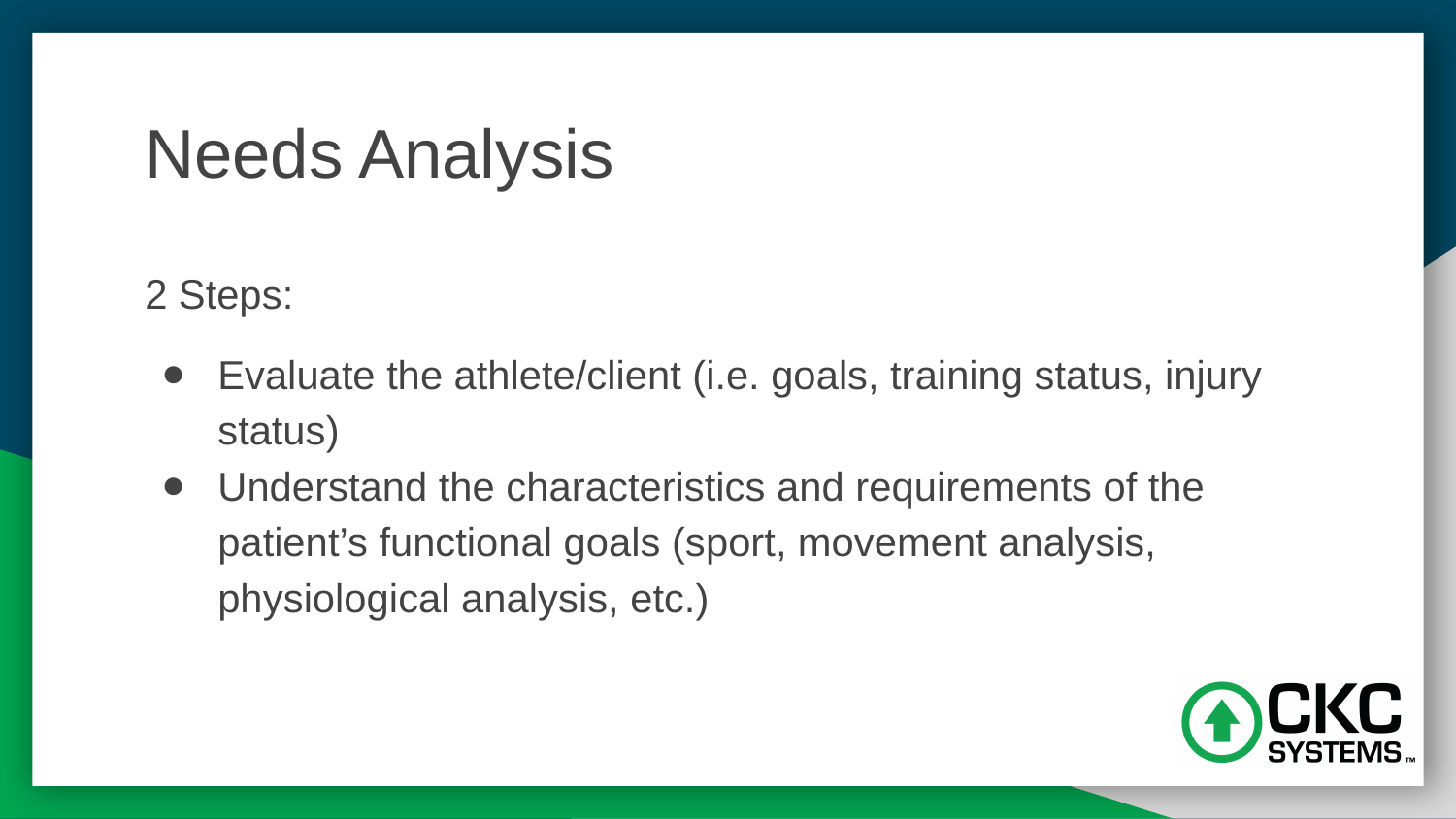

# Needs Analysis
2 Steps:
Evaluate the athlete/client (i.e. goals, training status, injury status)
Understand the characteristics and requirements of the patient’s functional goals (sport, movement analysis, physiological analysis, etc.)